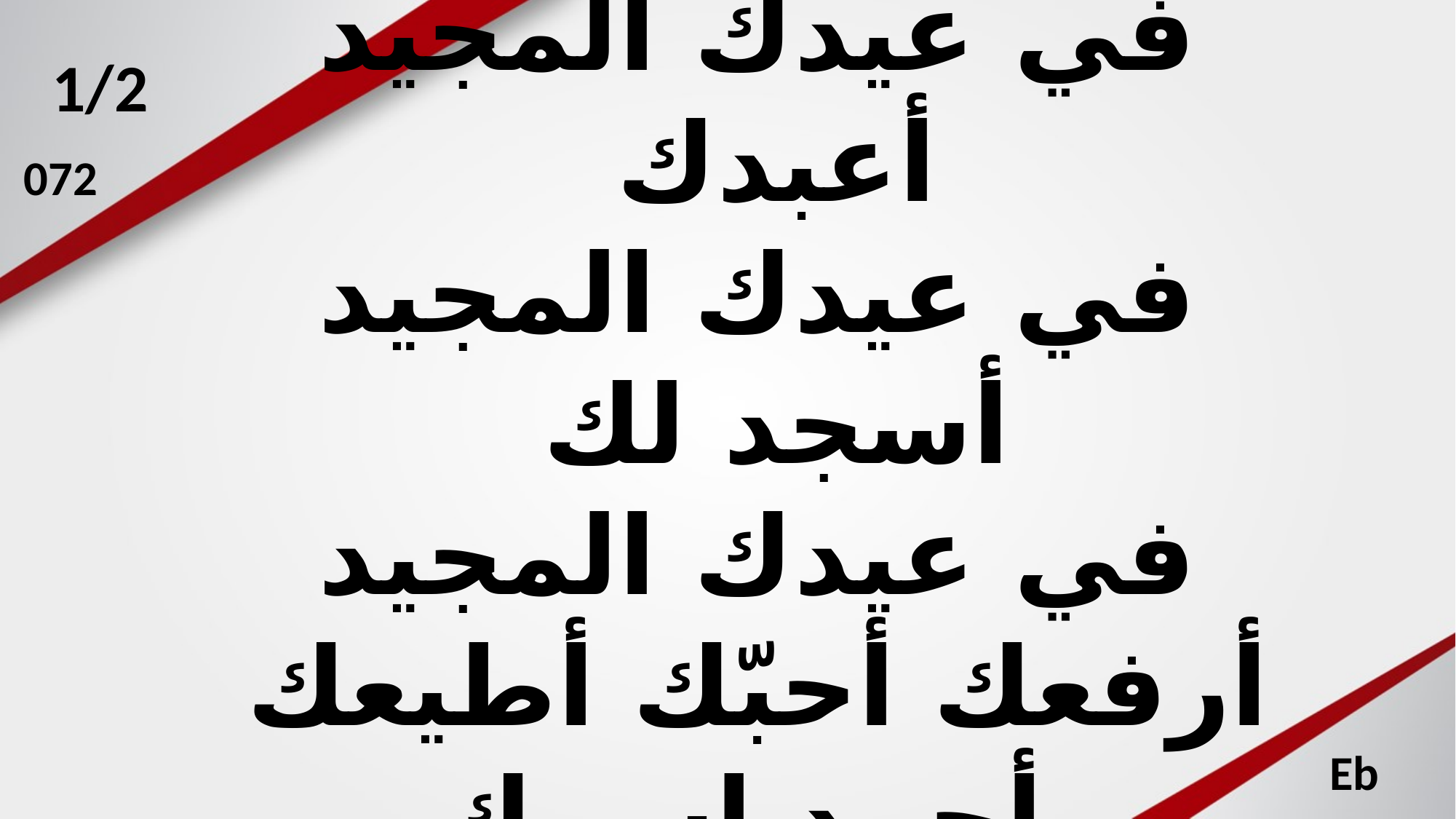

1/2
072
# في عيدك المجيد أعبدك في عيدك المجيد أسجد لك  في عيدك المجيد أرفعك أحبّك أطيعك أحمد اسمك
Eb